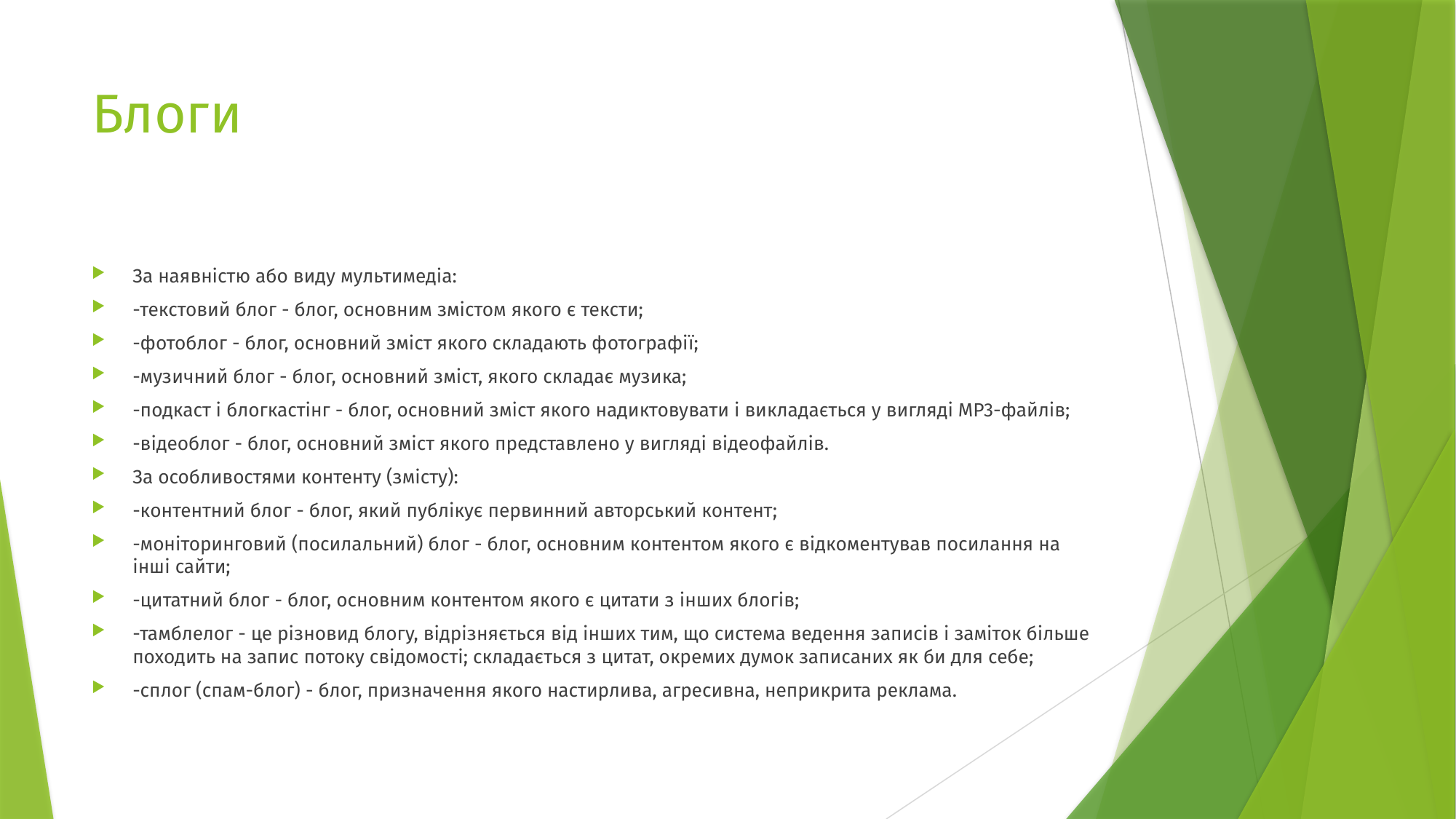

# Блоги
За наявністю або виду мультимедіа:
-текстовий блог - блог, основним змістом якого є тексти;
-фотоблог - блог, основний зміст якого складають фотографії;
-музичний блог - блог, основний зміст, якого складає музика;
-подкаст і блогкастінг - блог, основний зміст якого надиктовувати і викладається у вигляді MP3-файлів;
-відеоблог - блог, основний зміст якого представлено у вигляді відеофайлів.
За особливостями контенту (змісту):
-контентний блог - блог, який публікує первинний авторський контент;
-моніторинговий (посилальний) блог - блог, основним контентом якого є відкоментував посилання на інші сайти;
-цитатний блог - блог, основним контентом якого є цитати з інших блогів;
-тамблелог - це різновид блогу, відрізняється від інших тим, що система ведення записів і заміток більше походить на запис потоку свідомості; складається з цитат, окремих думок записаних як би для себе;
-сплог (спам-блог) - блог, призначення якого настирлива, агресивна, неприкрита реклама.